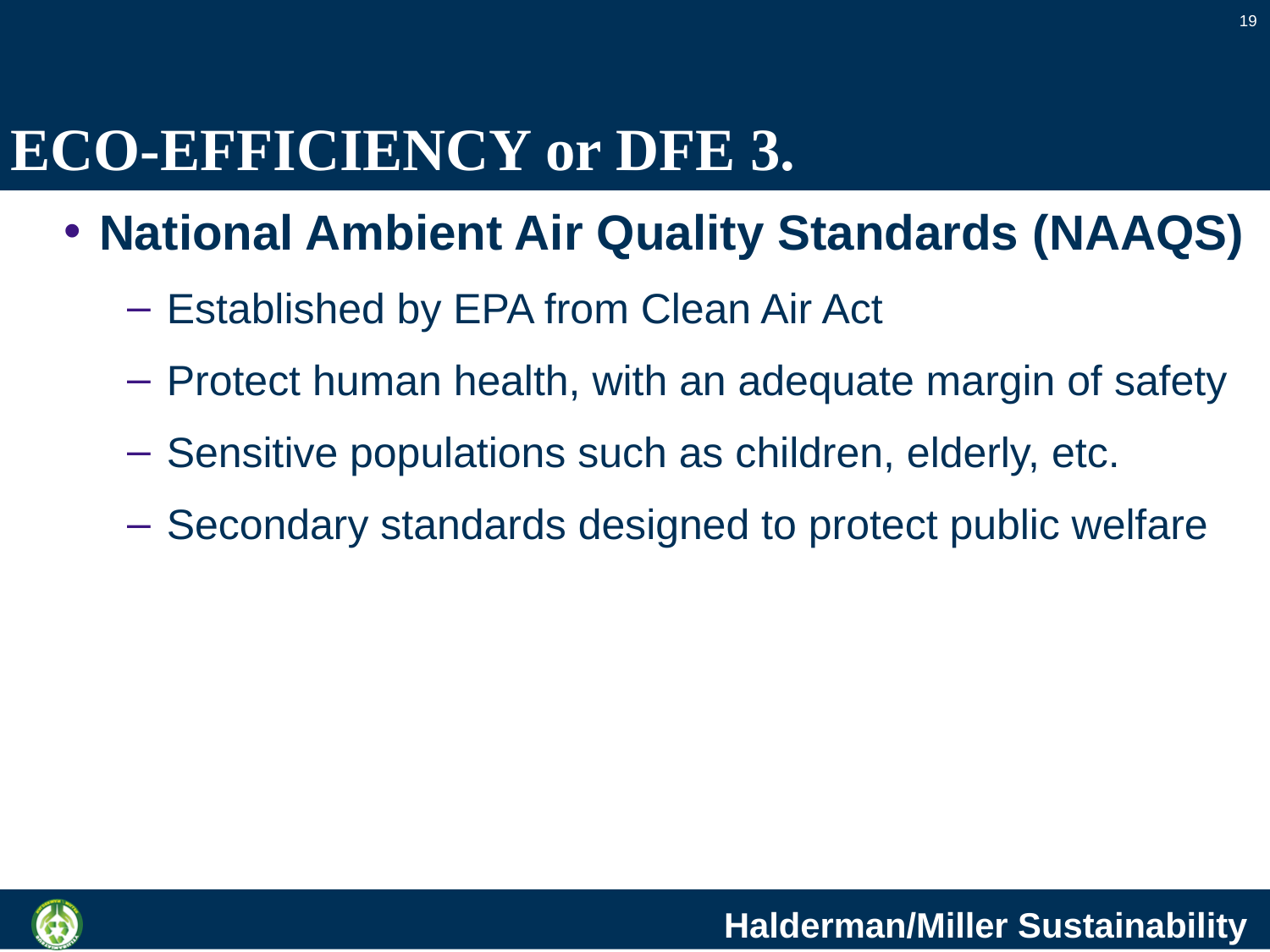

19
# ECO-EFFICIENCY or DFE 3.
National Ambient Air Quality Standards (NAAQS)
Established by EPA from Clean Air Act
Protect human health, with an adequate margin of safety
Sensitive populations such as children, elderly, etc.
Secondary standards designed to protect public welfare